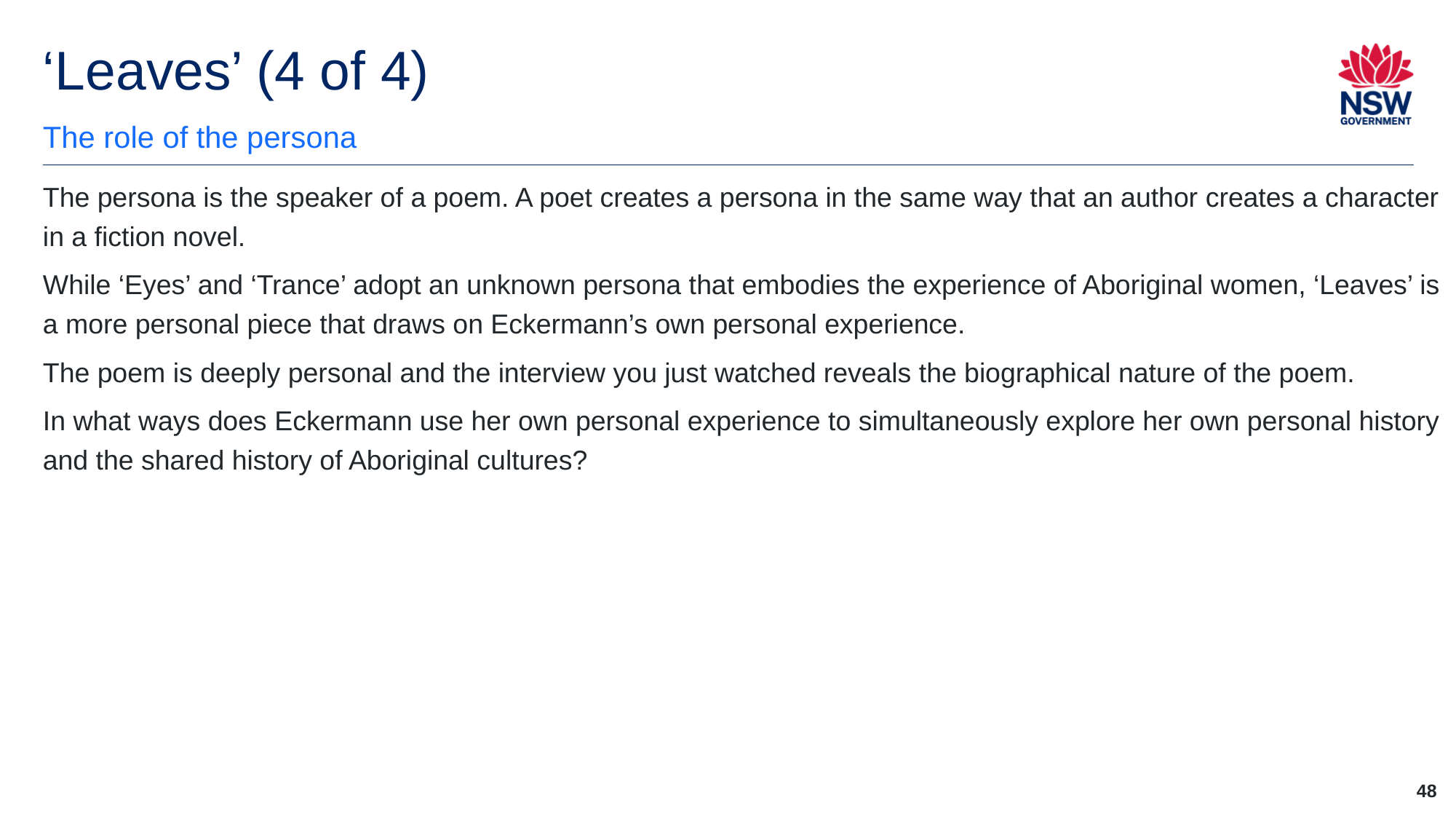

# ‘Leaves’ (4 of 4)
The role of the persona
The persona is the speaker of a poem. A poet creates a persona in the same way that an author creates a character in a fiction novel.
While ‘Eyes’ and ‘Trance’ adopt an unknown persona that embodies the experience of Aboriginal women, ‘Leaves’ is a more personal piece that draws on Eckermann’s own personal experience.
The poem is deeply personal and the interview you just watched reveals the biographical nature of the poem.
In what ways does Eckermann use her own personal experience to simultaneously explore her own personal history and the shared history of Aboriginal cultures?
48